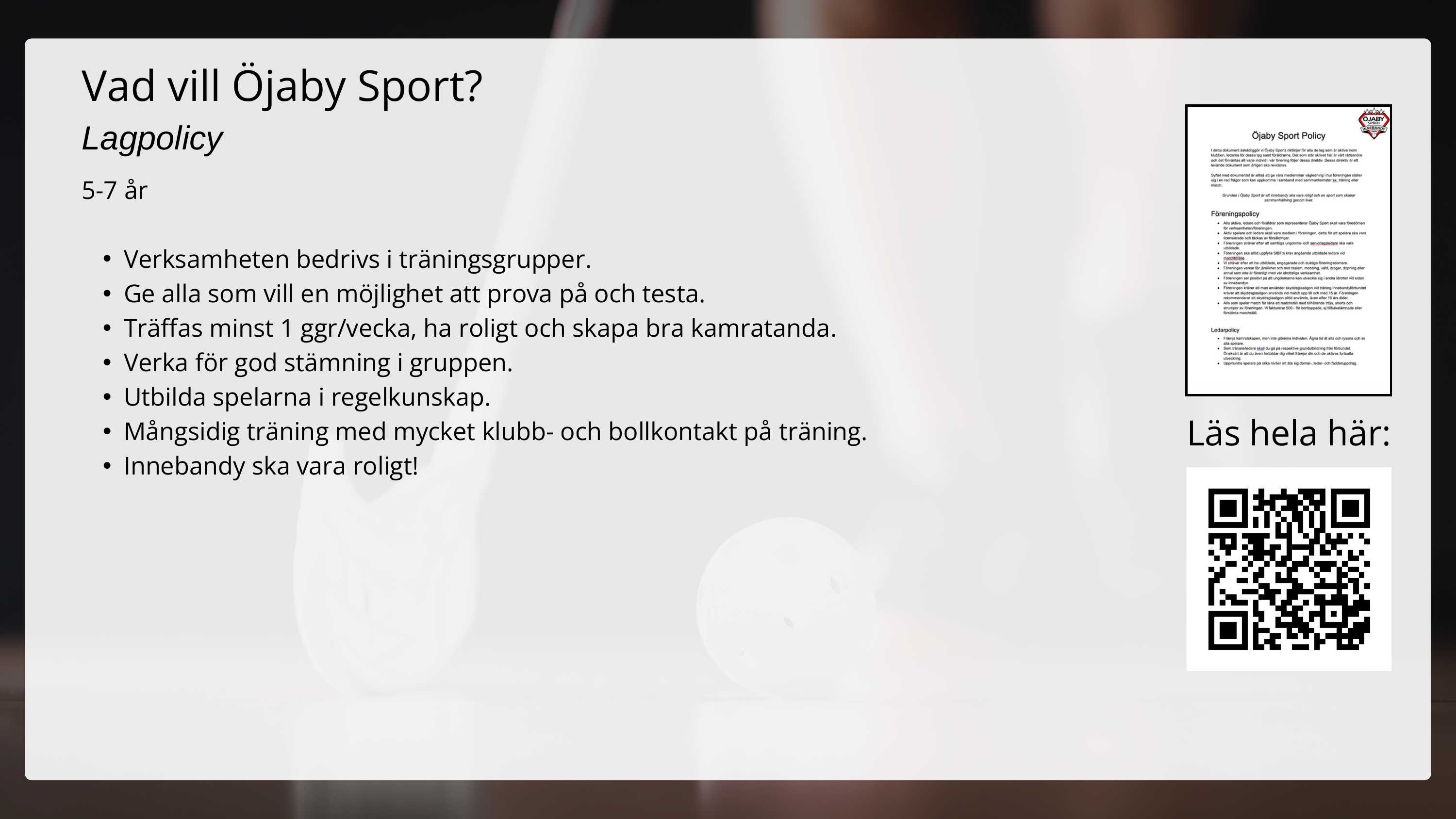

Vad vill Öjaby Sport?
Lagpolicy

5-7 år

Verksamheten bedrivs i träningsgrupper.
Ge alla som vill en möjlighet att prova på och testa.
Träffas minst 1 ggr/vecka, ha roligt och skapa bra kamratanda.
Verka för god stämning i gruppen.
Utbilda spelarna i regelkunskap.
Mångsidig träning med mycket klubb- och bollkontakt på träning.
Innebandy ska vara roligt!

Läs hela här: